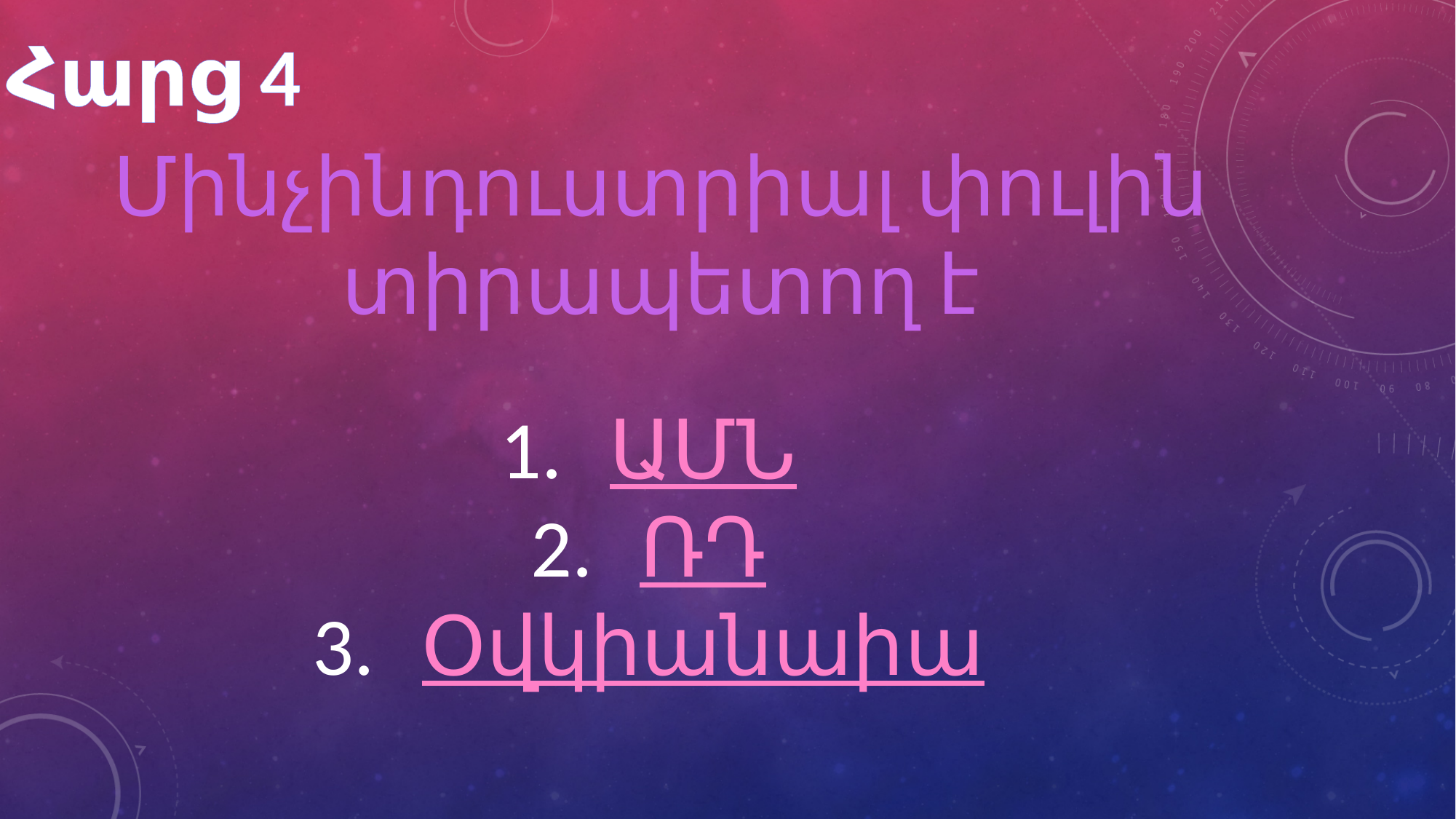

Հարց 4
Մինչինդուստրիալ փուլին տիրապետող է
ԱՄՆ
ՌԴ
Օվկիանաիա